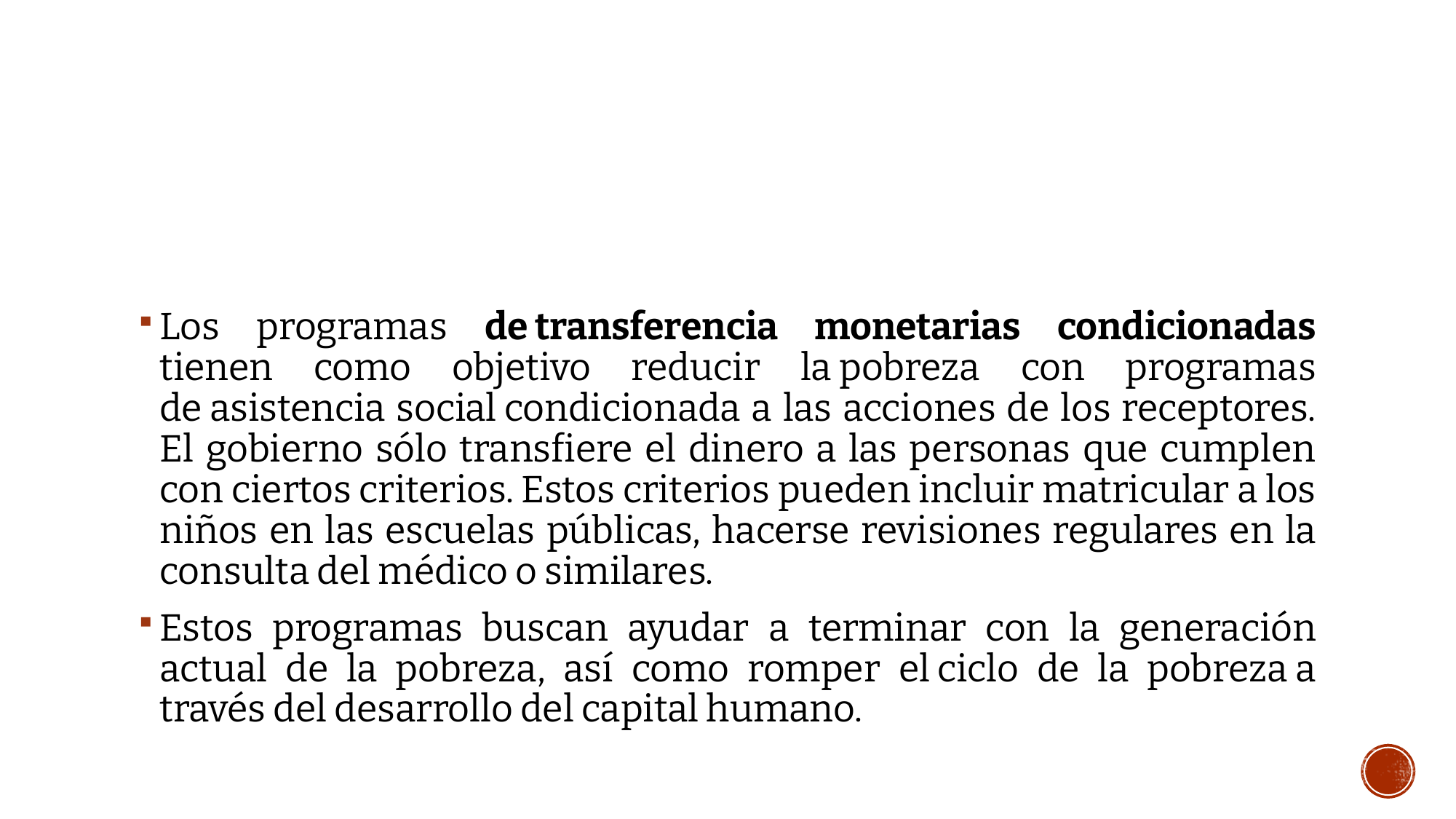

#

Los programas de transferencia monetarias condicionadas tienen como objetivo reducir la pobreza con programas de asistencia social condicionada a las acciones de los receptores. El gobierno sólo transfiere el dinero a las personas que cumplen con ciertos criterios. Estos criterios pueden incluir matricular a los niños en las escuelas públicas, hacerse revisiones regulares en la consulta del médico o similares.
Estos programas buscan ayudar a terminar con la generación actual de la pobreza, así como romper el ciclo de la pobreza a través del desarrollo del capital humano.